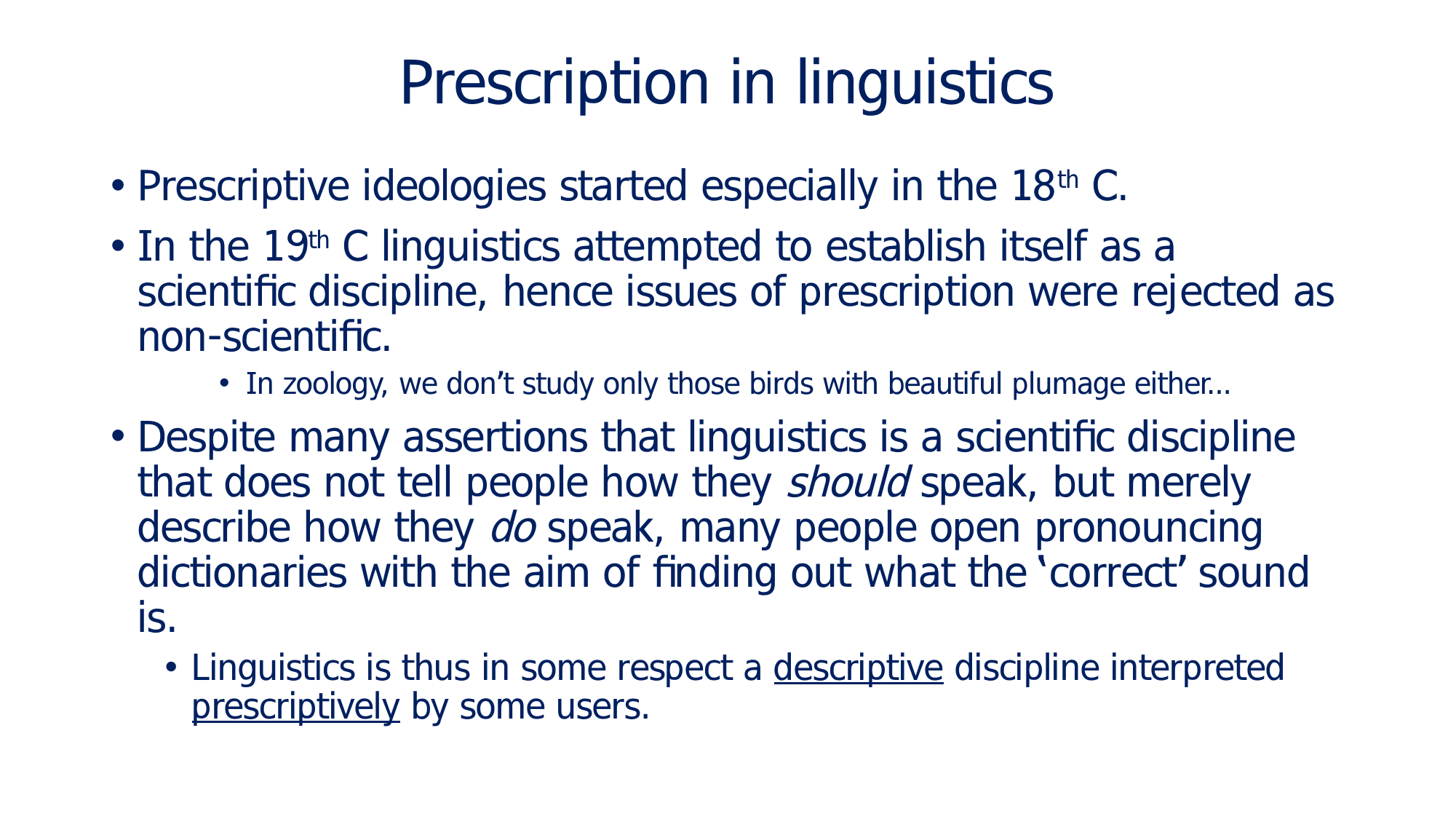

# Prescription in linguistics
Prescriptive ideologies started especially in the 18th C.
In the 19th C linguistics attempted to establish itself as a scientific discipline, hence issues of prescription were rejected as non-scientific.
In zoology, we don’t study only those birds with beautiful plumage either…
Despite many assertions that linguistics is a scientific discipline that does not tell people how they should speak, but merely describe how they do speak, many people open pronouncing dictionaries with the aim of finding out what the ‘correct’ sound is.
Linguistics is thus in some respect a descriptive discipline interpreted prescriptively by some users.